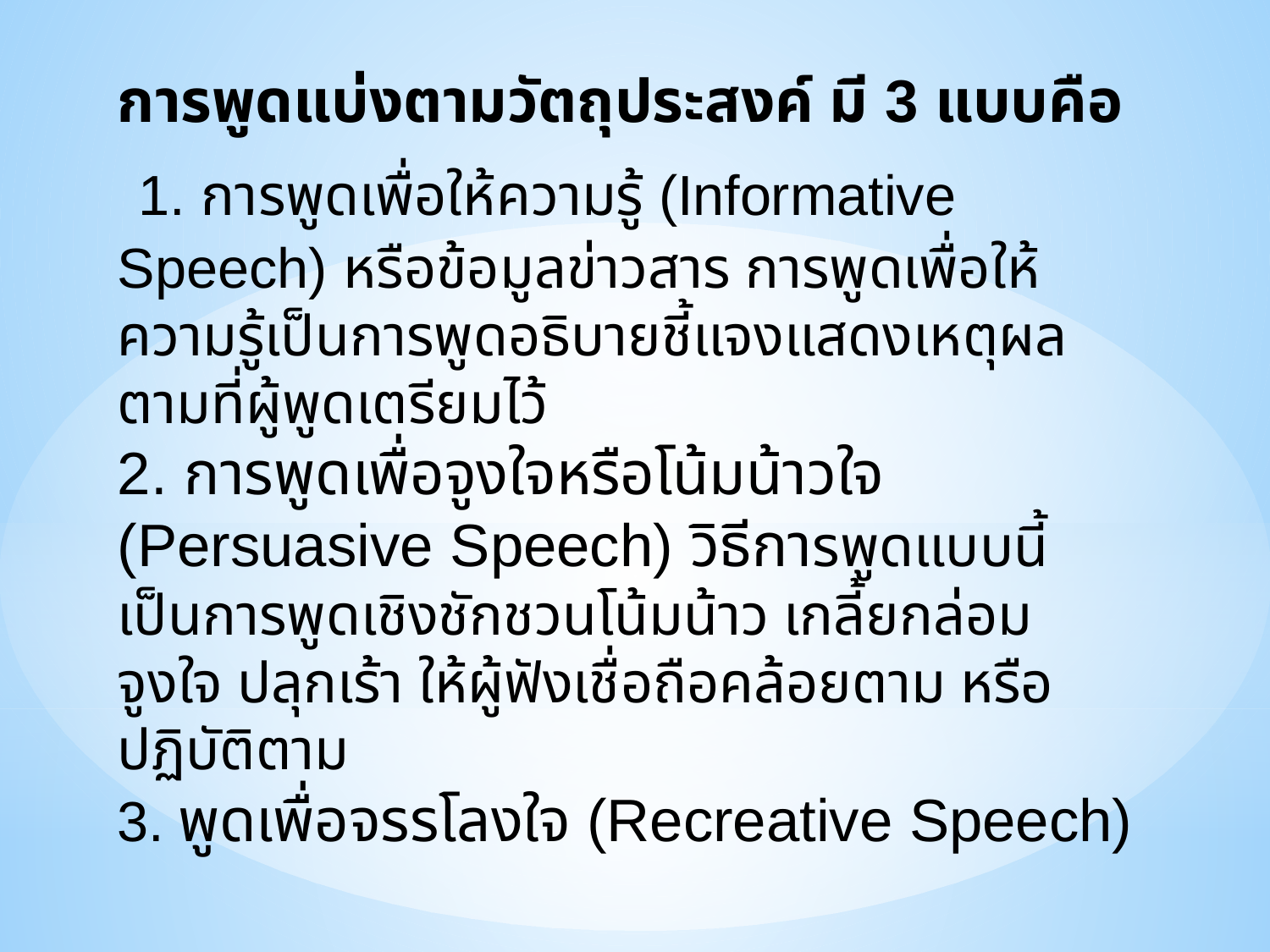

# การพูดแบ่งตามวัตถุประสงค์ มี 3 แบบคือ 1. การพูดเพื่อให้ความรู้ (Informative Speech) หรือข้อมูลข่าวสาร การพูดเพื่อให้ความรู้เป็นการพูดอธิบายชี้แจงแสดงเหตุผลตามที่ผู้พูดเตรียมไว้ 2. การพูดเพื่อจูงใจหรือโน้มน้าวใจ (Persuasive Speech) วิธีการพูดแบบนี้ เป็นการพูดเชิงชักชวนโน้มน้าว เกลี้ยกล่อม จูงใจ ปลุกเร้า ให้ผู้ฟังเชื่อถือคล้อยตาม หรือปฏิบัติตาม 3. พูดเพื่อจรรโลงใจ (Recreative Speech)